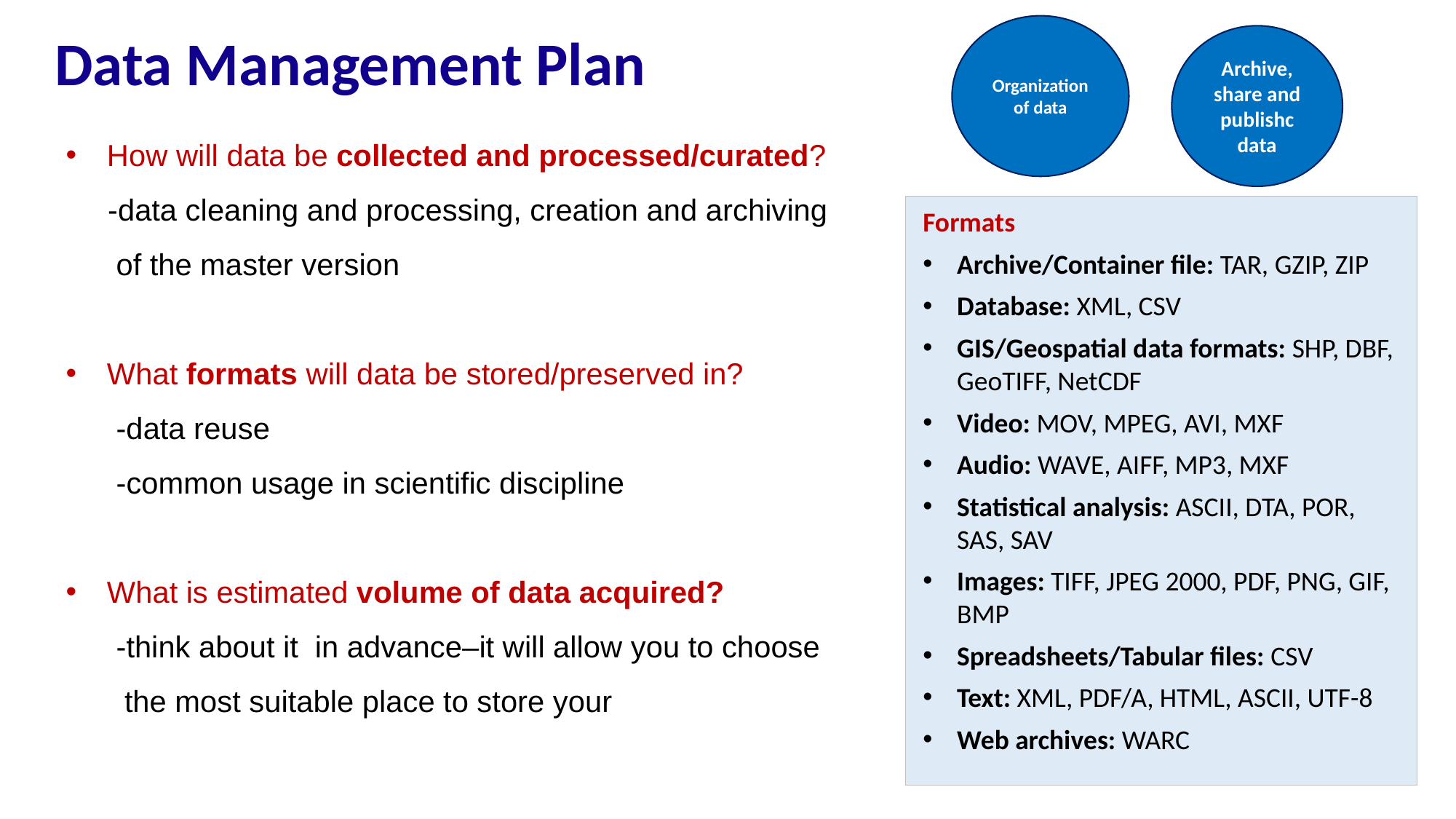

Data Management Plan

Organization of data
Archive, share and publishc data
How will data be collected and processed/curated?
     -data cleaning and processing, creation and archiving
      of the master version

What formats will data be stored/preserved in?
      -data reuse
      -common usage in scientific discipline

What is estimated volume of data acquired?
      -think about it  in advance–it will allow you to choose
       the most suitable place to store your
Formats
Archive/Container file: TAR, GZIP, ZIP
Database: XML, CSV
GIS/Geospatial data formats: SHP, DBF, GeoTIFF, NetCDF
Video: MOV, MPEG, AVI, MXF
Audio: WAVE, AIFF, MP3, MXF
Statistical analysis: ASCII, DTA, POR, SAS, SAV
Images: TIFF, JPEG 2000, PDF, PNG, GIF, BMP
Spreadsheets/Tabular files: CSV
Text: XML, PDF/A, HTML, ASCII, UTF-8
Web archives: WARC